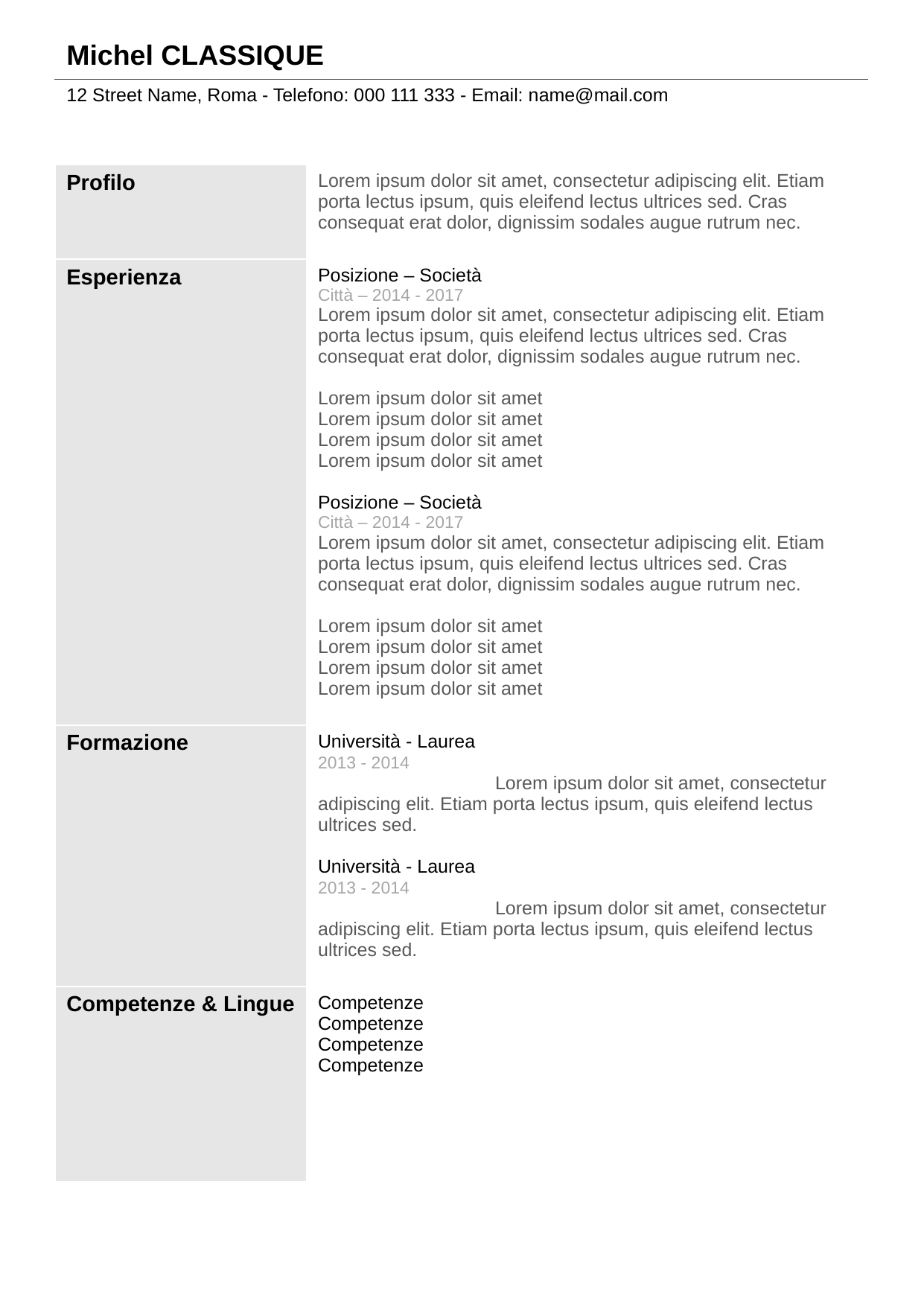

| Michel CLASSIQUE |
| --- |
| 12 Street Name, Roma - Telefono: 000 111 333 - Email: name@mail.com |
| Profilo | Lorem ipsum dolor sit amet, consectetur adipiscing elit. Etiam porta lectus ipsum, quis eleifend lectus ultrices sed. Cras consequat erat dolor, dignissim sodales augue rutrum nec. |
| --- | --- |
| Esperienza | Posizione – Società Città – 2014 - 2017 Lorem ipsum dolor sit amet, consectetur adipiscing elit. Etiam porta lectus ipsum, quis eleifend lectus ultrices sed. Cras consequat erat dolor, dignissim sodales augue rutrum nec. Lorem ipsum dolor sit amet Lorem ipsum dolor sit amet Lorem ipsum dolor sit amet Lorem ipsum dolor sit amet Posizione – Società Città – 2014 - 2017 Lorem ipsum dolor sit amet, consectetur adipiscing elit. Etiam porta lectus ipsum, quis eleifend lectus ultrices sed. Cras consequat erat dolor, dignissim sodales augue rutrum nec. Lorem ipsum dolor sit amet Lorem ipsum dolor sit amet Lorem ipsum dolor sit amet Lorem ipsum dolor sit amet |
| Formazione | Università - Laurea 2013 - 2014 Lorem ipsum dolor sit amet, consectetur adipiscing elit. Etiam porta lectus ipsum, quis eleifend lectus ultrices sed. Università - Laurea 2013 - 2014 Lorem ipsum dolor sit amet, consectetur adipiscing elit. Etiam porta lectus ipsum, quis eleifend lectus ultrices sed. |
| Competenze & Lingue | Competenze Competenze Competenze Competenze |